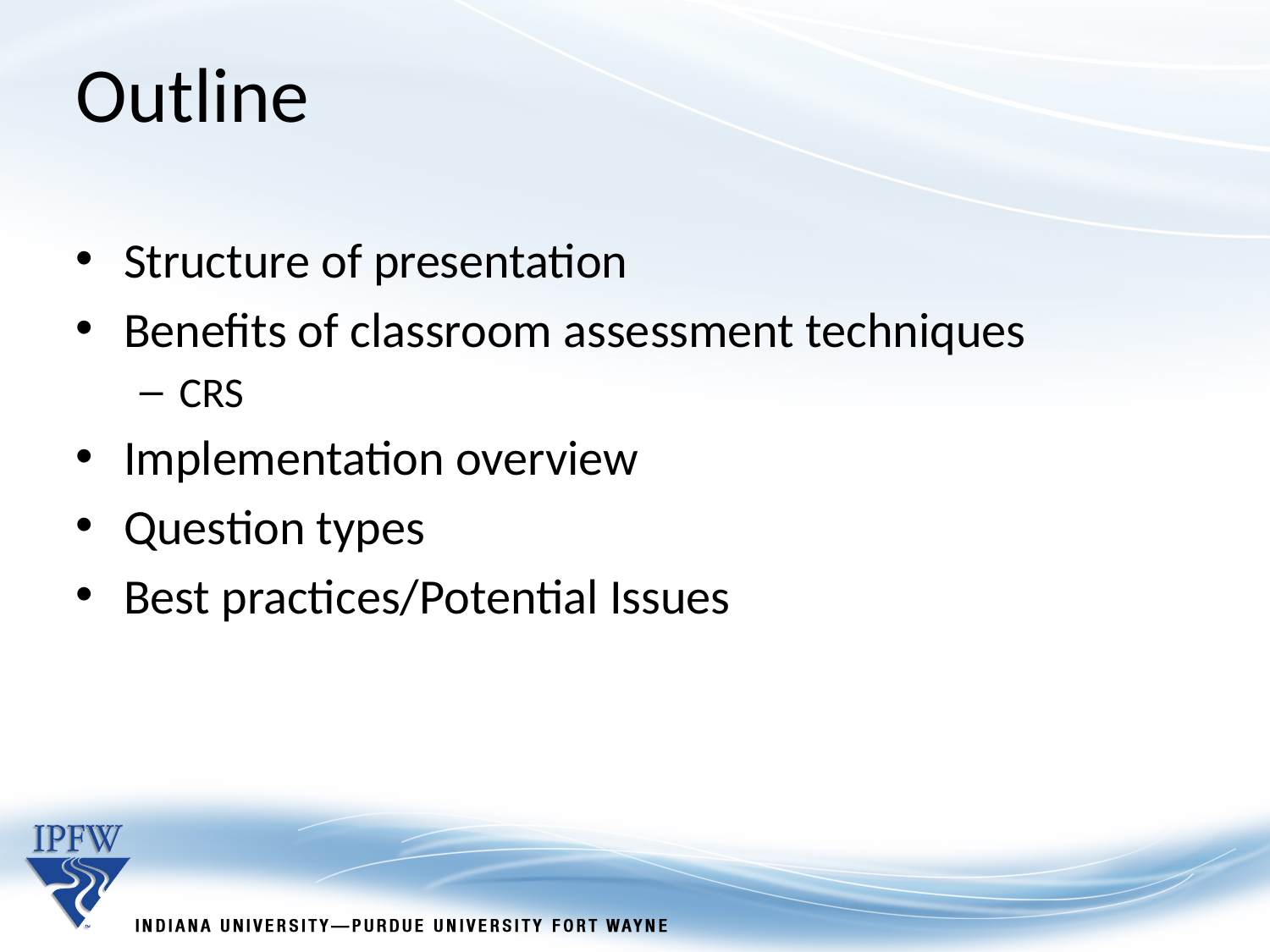

# Outline
Structure of presentation
Benefits of classroom assessment techniques
CRS
Implementation overview
Question types
Best practices/Potential Issues